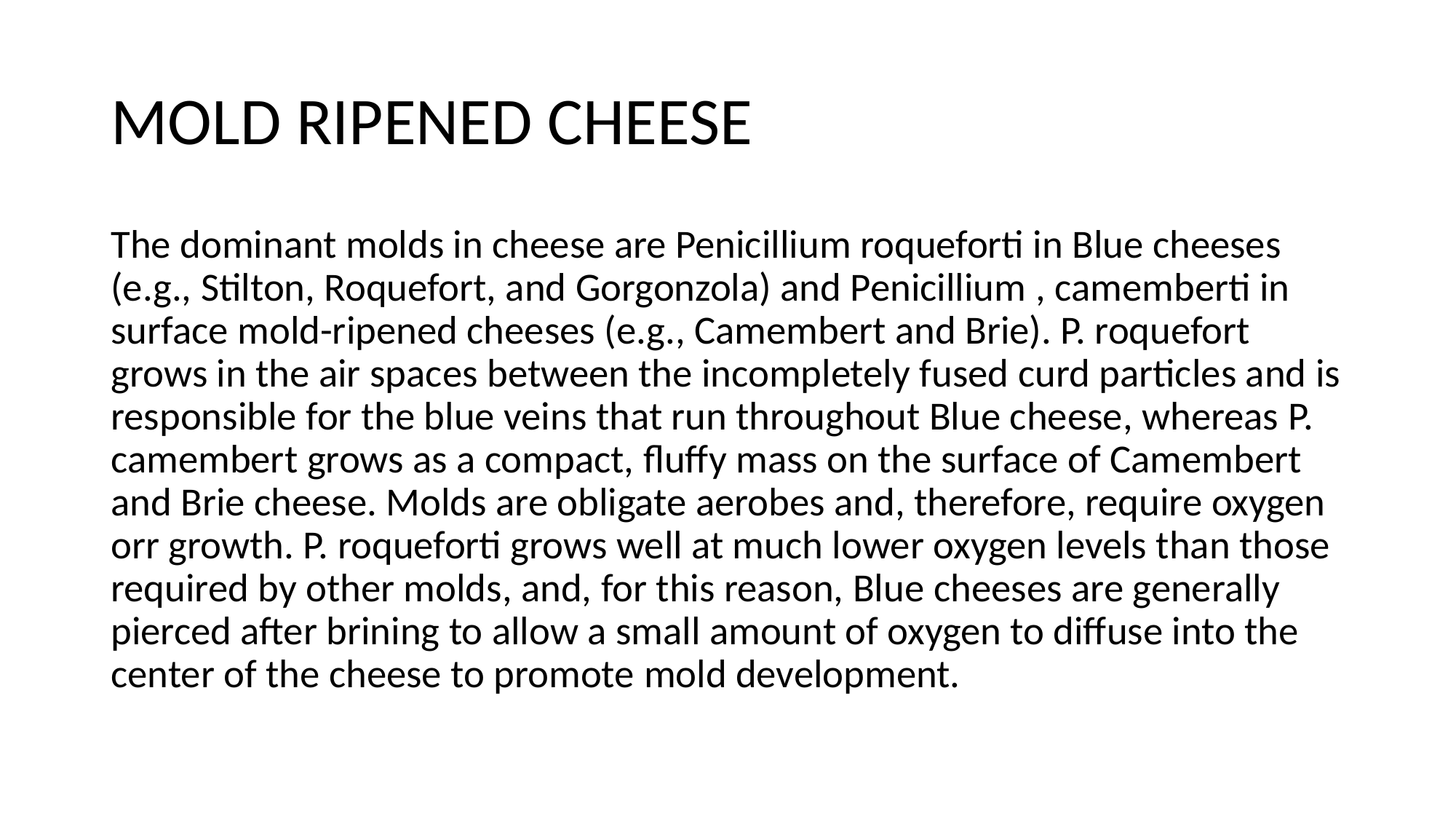

# MOLD RIPENED CHEESE
The dominant molds in cheese are Penicillium roqueforti in Blue cheeses (e.g., Stilton, Roquefort, and Gorgonzola) and Penicillium , camemberti in surface mold-ripened cheeses (e.g., Camembert and Brie). P. roquefort grows in the air spaces between the incompletely fused curd particles and is responsible for the blue veins that run throughout Blue cheese, whereas P. camembert grows as a compact, fluffy mass on the surface of Camembert and Brie cheese. Molds are obligate aerobes and, therefore, require oxygen orr growth. P. roqueforti grows well at much lower oxygen levels than those required by other molds, and, for this reason, Blue cheeses are generally pierced after brining to allow a small amount of oxygen to diffuse into the center of the cheese to promote mold development.